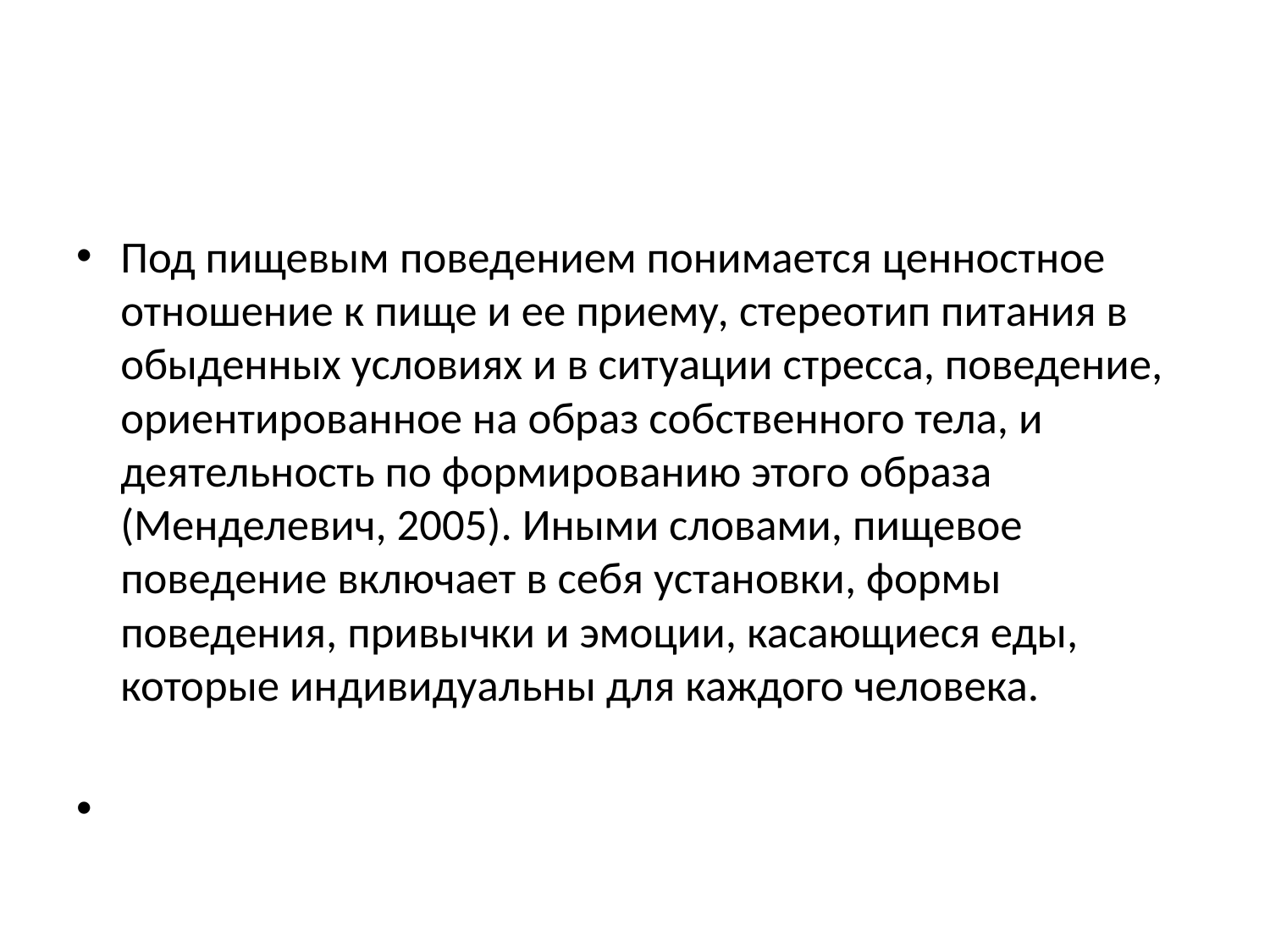

#
Под пищевым поведением понимается ценностное отношение к пище и ее приему, стереотип питания в обыденных условиях и в ситуации стресса, поведение, ориентированное на образ собственного тела, и деятельность по формированию этого образа (Менделевич, 2005). Иными словами, пищевое поведение включает в себя установки, формы поведения, привычки и эмоции, касающиеся еды, которые индивидуальны для каждого человека.